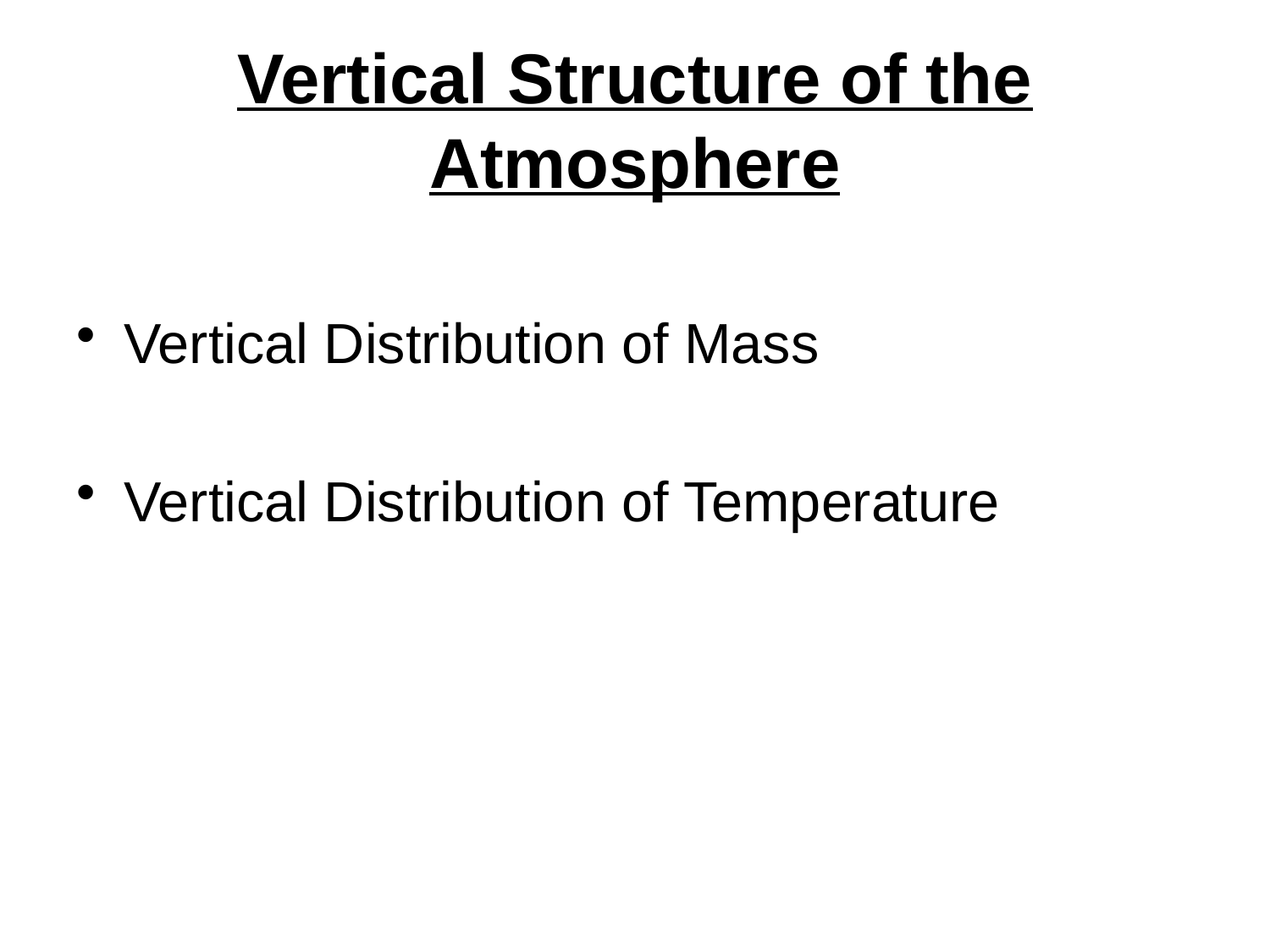

# Vertical Structure of the Atmosphere

Vertical Distribution of Mass

Vertical Distribution of Temperature